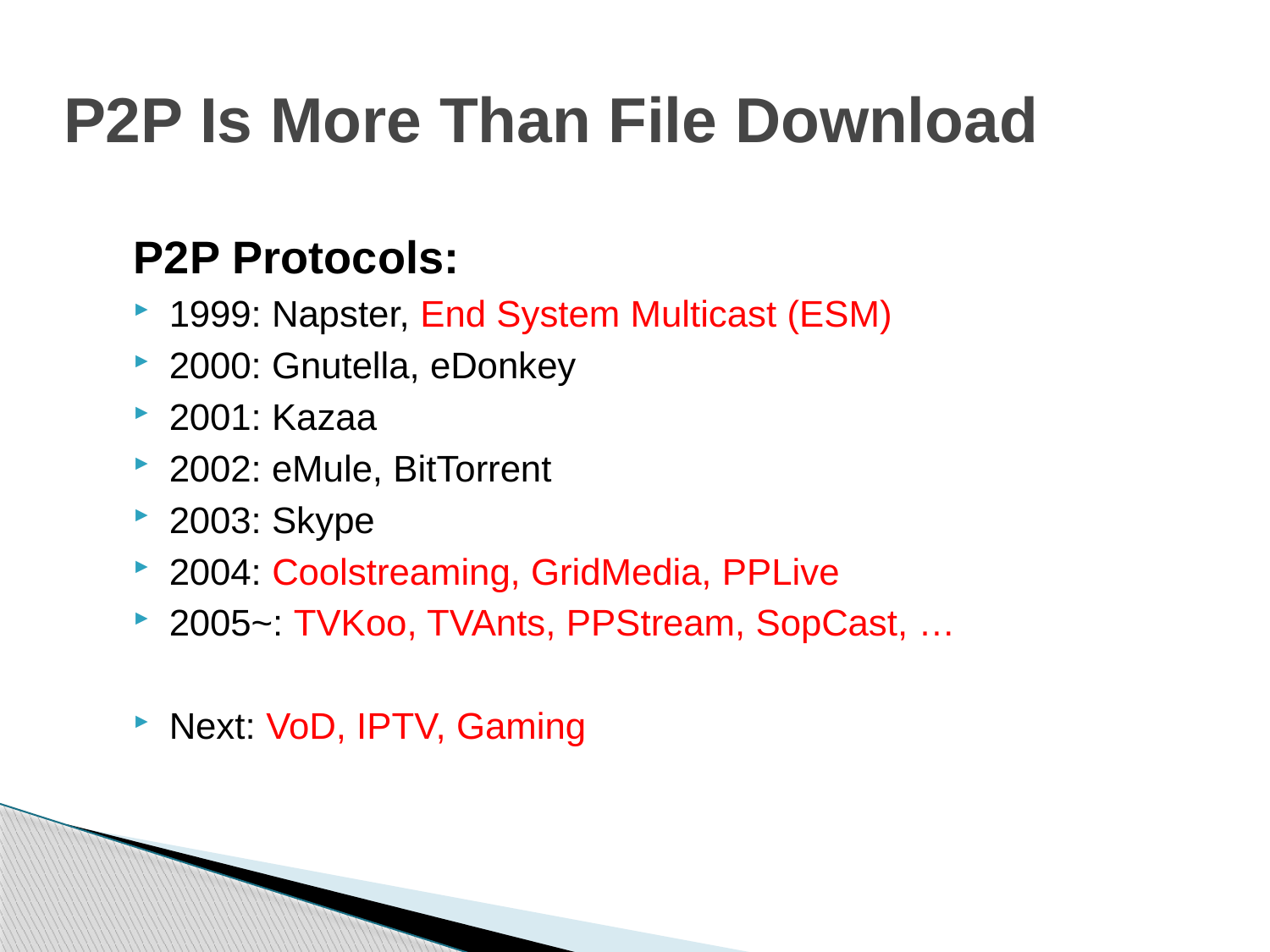

# P2P Is More Than File Download
P2P Protocols:
1999: Napster, End System Multicast (ESM)
2000: Gnutella, eDonkey
2001: Kazaa
2002: eMule, BitTorrent
2003: Skype
2004: Coolstreaming, GridMedia, PPLive
2005~: TVKoo, TVAnts, PPStream, SopCast, …

Next: VoD, IPTV, Gaming